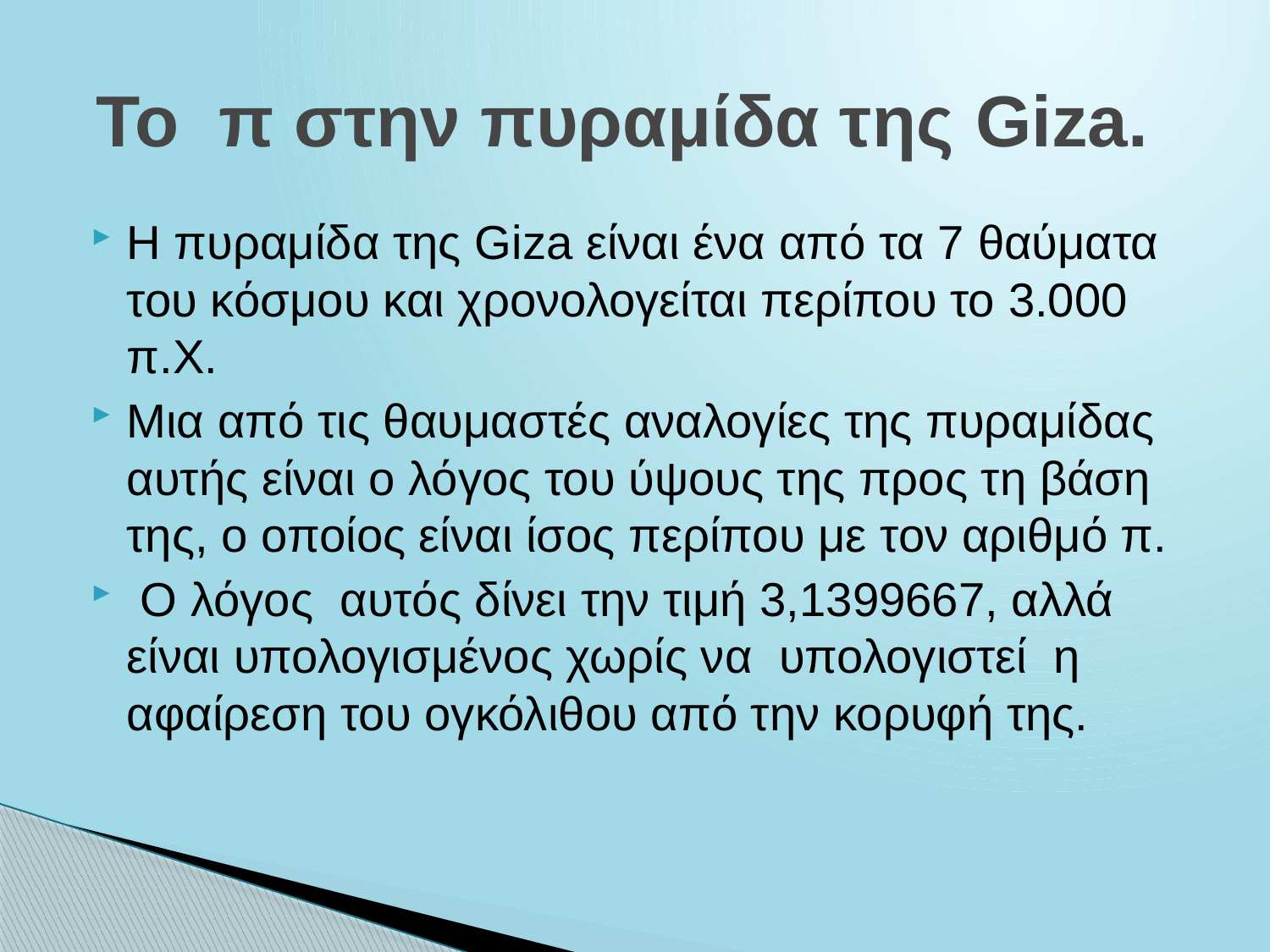

# Το  π στην πυραμίδα της Giza.
Η πυραμίδα της Giza είναι ένα από τα 7 θαύματα του κόσμου και χρονολογείται περίπου το 3.000   π.Χ.
Μια από τις θαυμαστές αναλογίες της πυραμίδας  αυτής είναι ο λόγος του ύψους της προς τη βάση της, ο οποίος είναι ίσος περίπου με τον αριθμό π.
 O λόγος  αυτός δίνει την τιμή 3,1399667, αλλά είναι υπολογισμένος χωρίς να  υπολογιστεί  η αφαίρεση του ογκόλιθου από την κορυφή της.